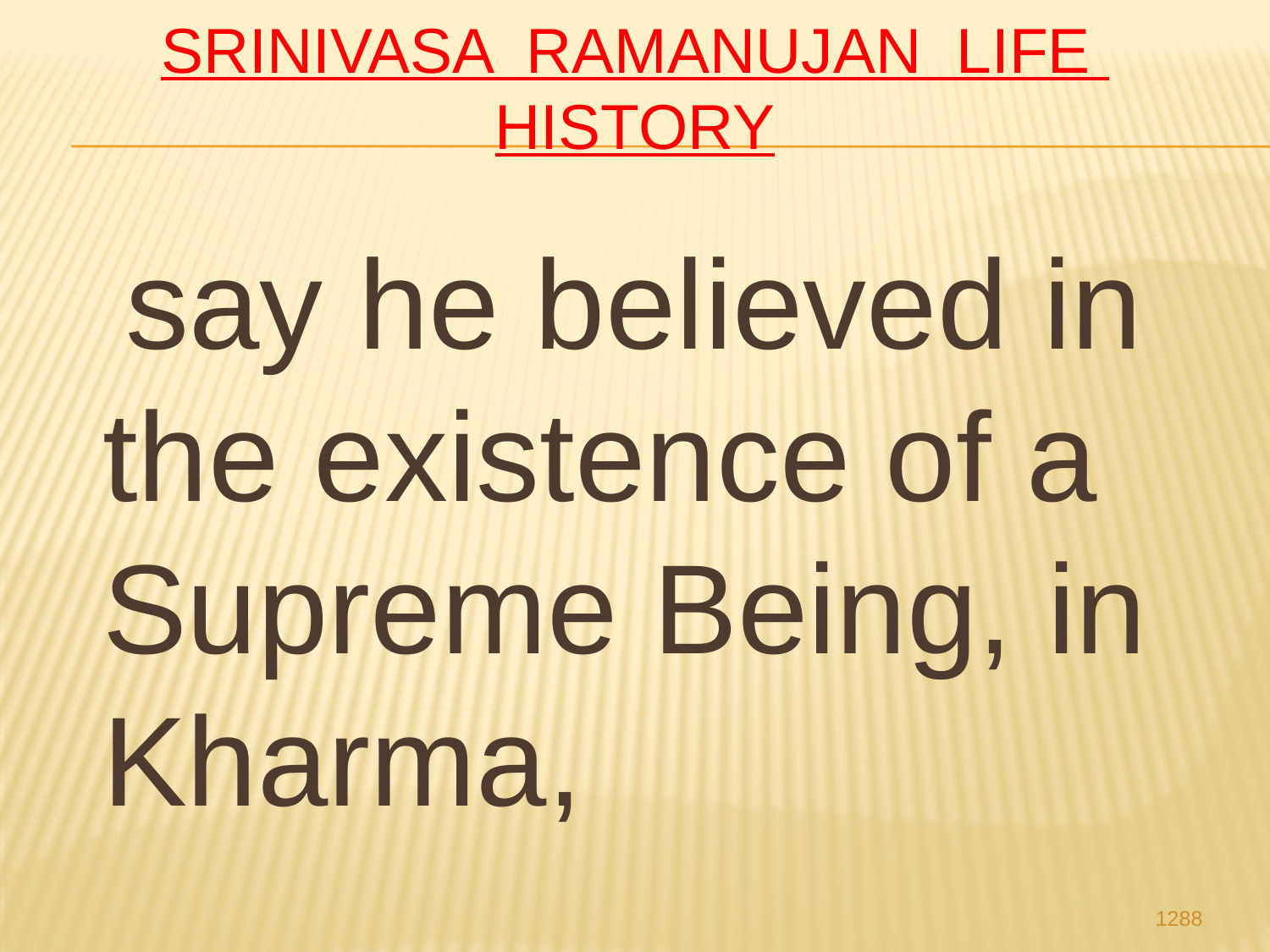

# Srinivasa  Ramanujan  life  history
  say he believed in the existence of a Supreme Being, in Kharma,

1288